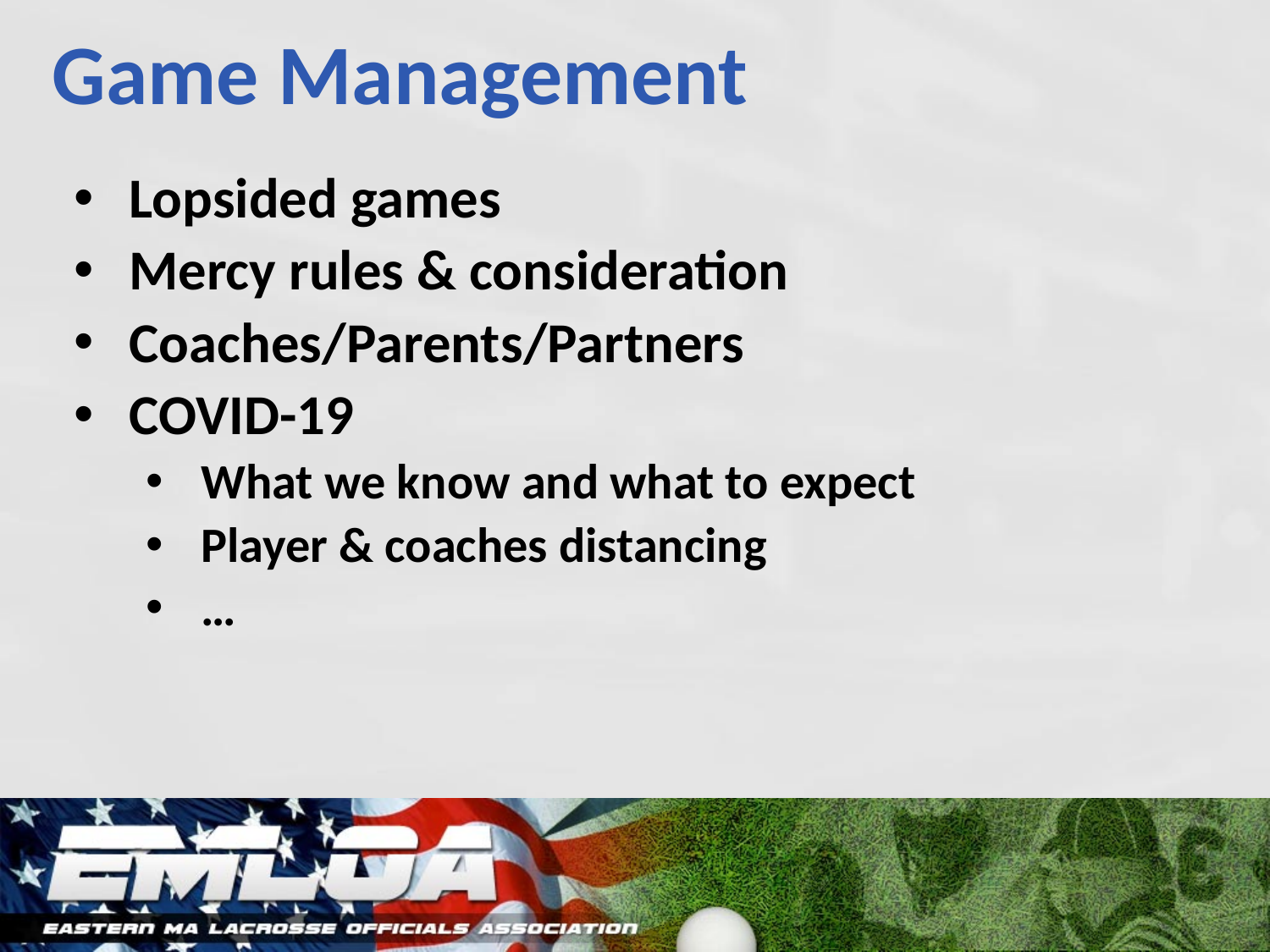

Game Management
Lopsided games
Mercy rules & consideration
Coaches/Parents/Partners
COVID-19
What we know and what to expect
Player & coaches distancing
…